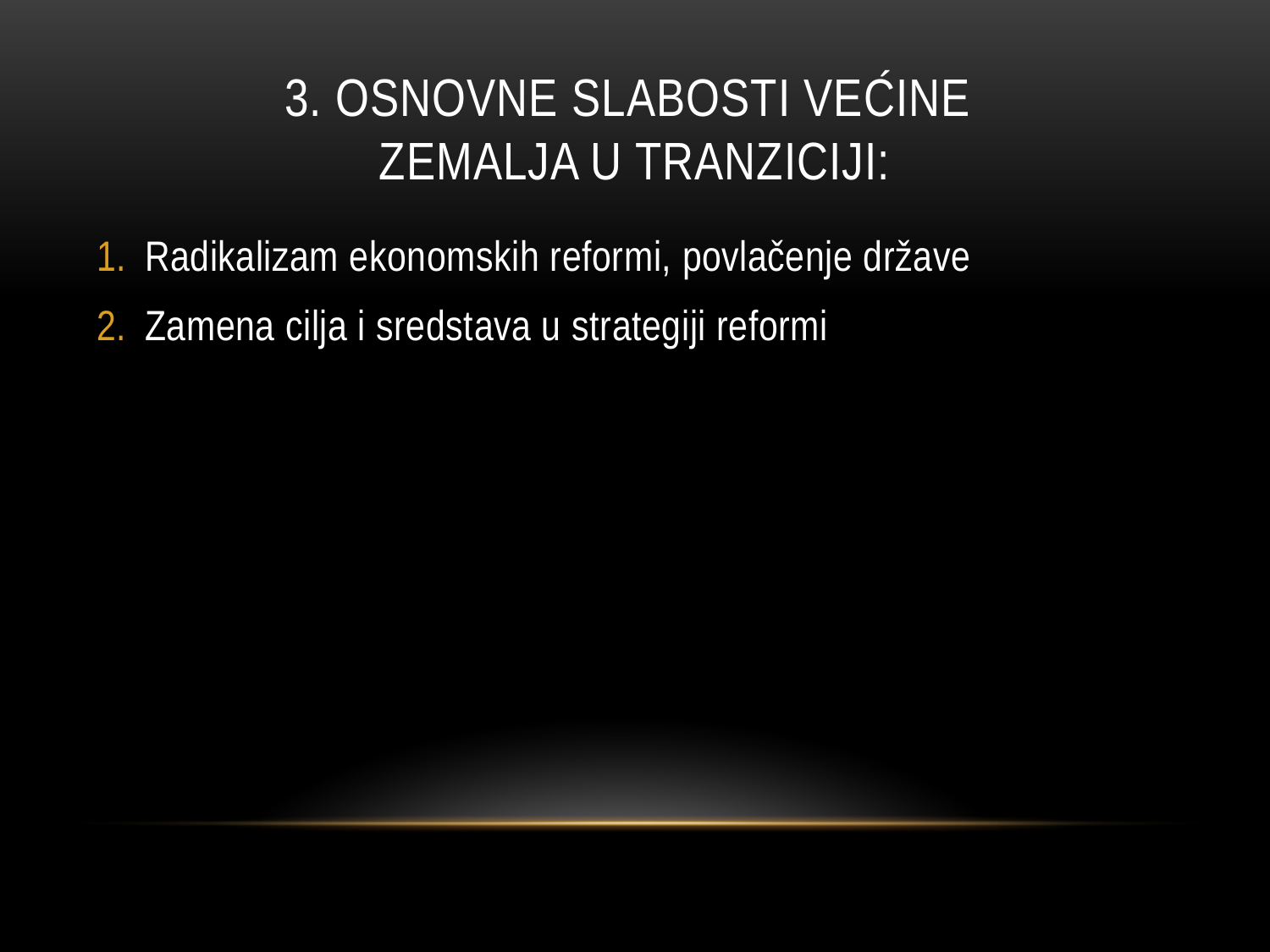

# 3. Osnovne Slabosti većine zemalja u tranziciji:
Radikalizam ekonomskih reformi, povlačenje države
Zamena cilja i sredstava u strategiji reformi